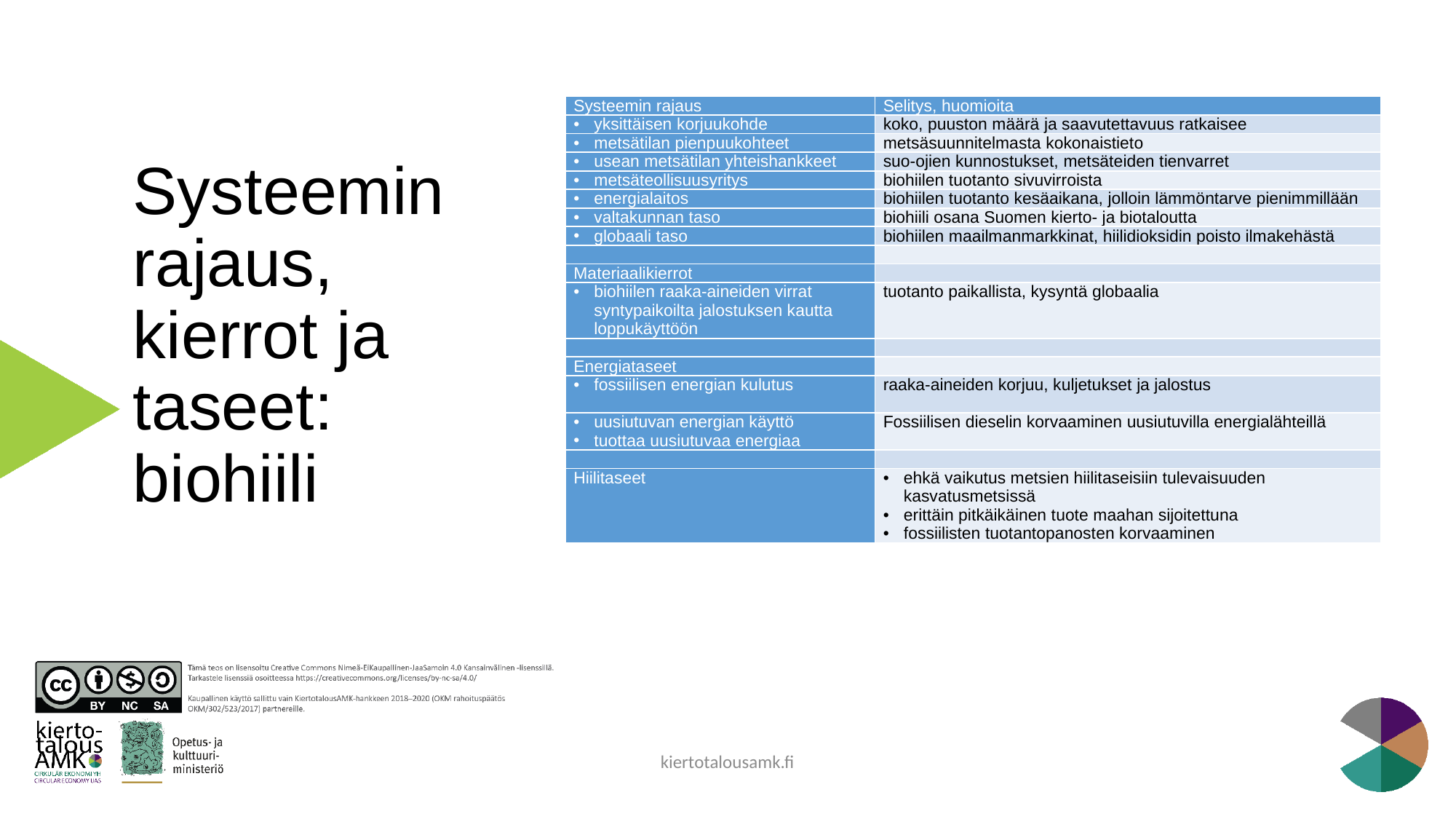

# Systeemin rajaus, kierrot ja taseet: biohiili
| Systeemin rajaus | Selitys, huomioita |
| --- | --- |
| yksittäisen korjuukohde | koko, puuston määrä ja saavutettavuus ratkaisee |
| metsätilan pienpuukohteet | metsäsuunnitelmasta kokonaistieto |
| usean metsätilan yhteishankkeet | suo-ojien kunnostukset, metsäteiden tienvarret |
| metsäteollisuusyritys | biohiilen tuotanto sivuvirroista |
| energialaitos | biohiilen tuotanto kesäaikana, jolloin lämmöntarve pienimmillään |
| valtakunnan taso | biohiili osana Suomen kierto- ja biotaloutta |
| globaali taso | biohiilen maailmanmarkkinat, hiilidioksidin poisto ilmakehästä |
|  |  |
| Materiaalikierrot |  |
| biohiilen raaka-aineiden virrat syntypaikoilta jalostuksen kautta loppukäyttöön | tuotanto paikallista, kysyntä globaalia |
|  |  |
| Energiataseet |  |
| fossiilisen energian kulutus | raaka-aineiden korjuu, kuljetukset ja jalostus |
| uusiutuvan energian käyttö tuottaa uusiutuvaa energiaa | Fossiilisen dieselin korvaaminen uusiutuvilla energialähteillä |
|  |  |
| Hiilitaseet | ehkä vaikutus metsien hiilitaseisiin tulevaisuuden kasvatusmetsissä erittäin pitkäikäinen tuote maahan sijoitettuna fossiilisten tuotantopanosten korvaaminen |
kiertotalousamk.fi